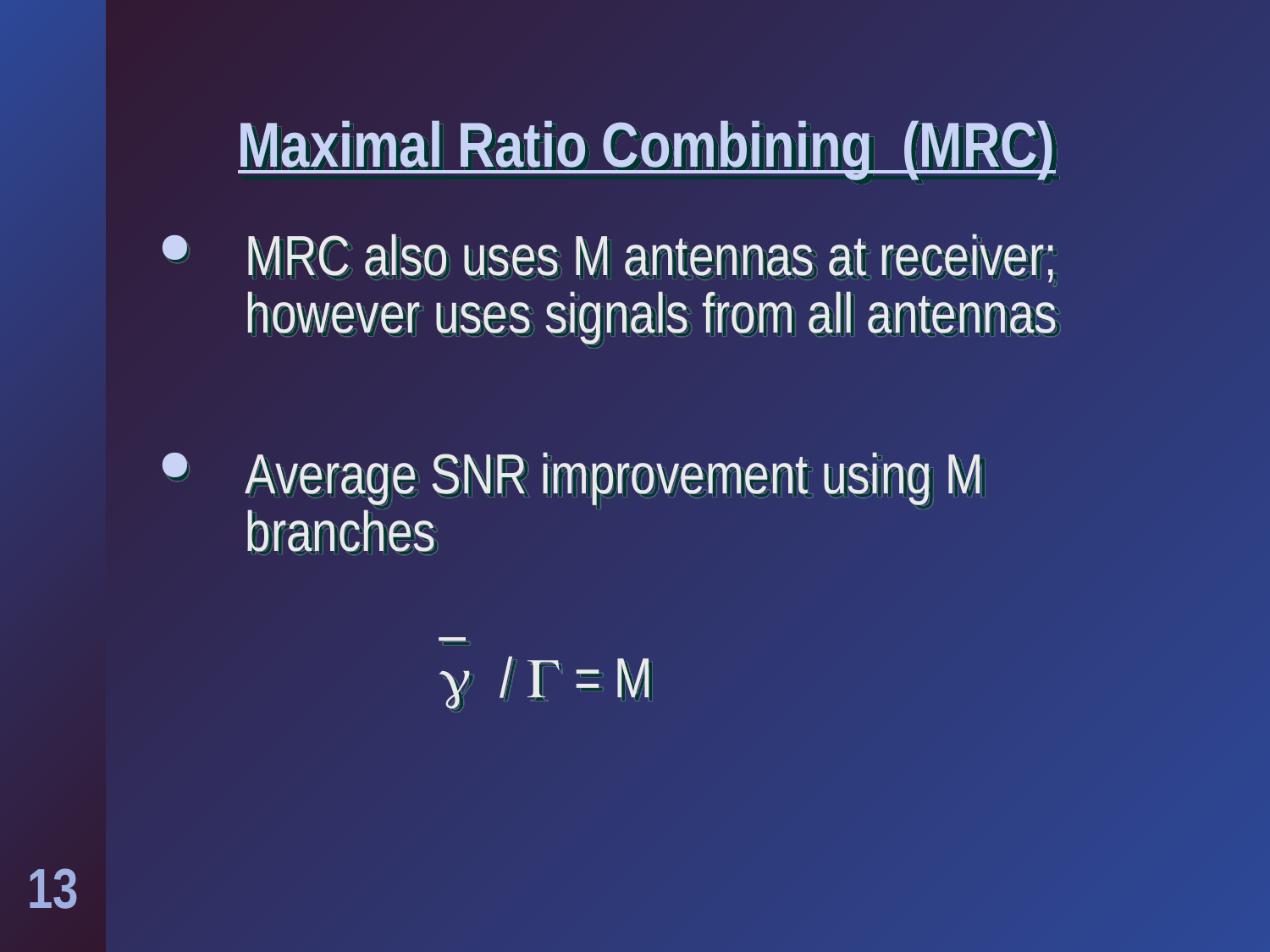

# Maximal Ratio Combining  (MRC)
MRC also uses M antennas at receiver; however uses signals from all antennas

Average SNR improvement using M branches
             _
             γ / Γ = M